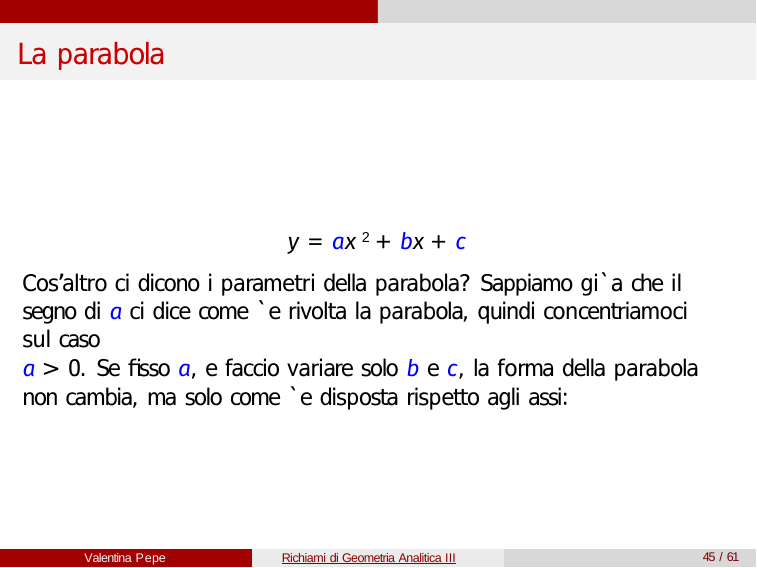

# La parabola
y = ax 2 + bx + c
Cos’altro ci dicono i parametri della parabola? Sappiamo gi`a che il segno di a ci dice come `e rivolta la parabola, quindi concentriamoci sul caso
a > 0. Se fisso a, e faccio variare solo b e c, la forma della parabola non cambia, ma solo come `e disposta rispetto agli assi:

Valentina Pepe
Richiami di Geometria Analitica III
45 / 61